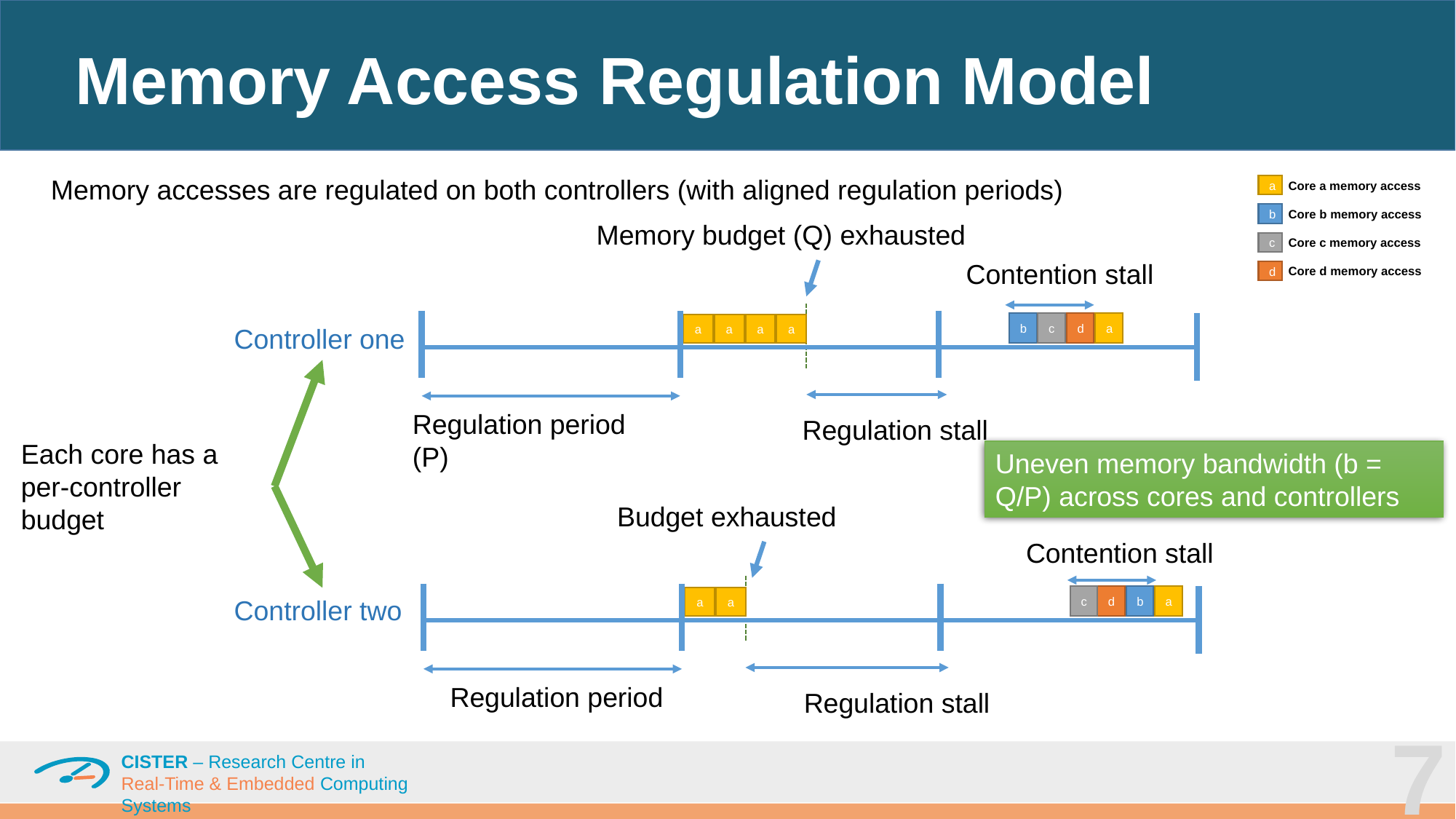

# Memory Access Regulation Model
Memory accesses are regulated on both controllers (with aligned regulation periods)
Core a memory access
a
Core b memory access
b
Core c memory access
c
Core d memory access
d
Memory budget (Q) exhausted
a
a
a
a
Regulation stall
Budget exhausted
a
a
Regulation stall
Contention stall
d
b
c
a
Contention stall
b
c
d
a
Controller one
Regulation period (P)
Each core has a per-controller budget
Controller two
Regulation period
Uneven memory bandwidth (b = Q/P) across cores and controllers
7